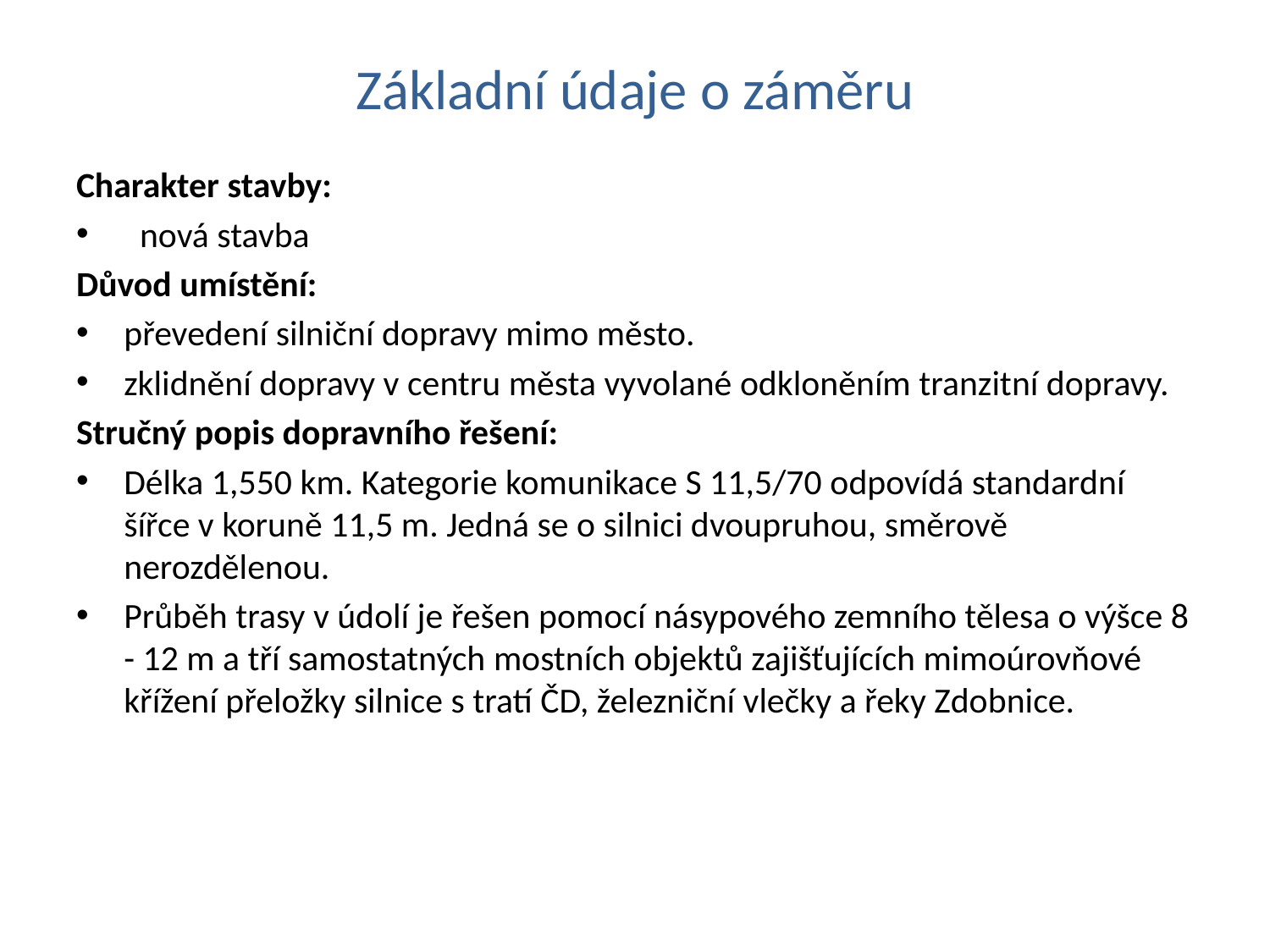

# Základní údaje o záměru
Charakter stavby:
nová stavba
Důvod umístění:
převedení silniční dopravy mimo město.
zklidnění dopravy v centru města vyvolané odkloněním tranzitní dopravy.
Stručný popis dopravního řešení:
Délka 1,550 km. Kategorie komunikace S 11,5/70 odpovídá standardní šířce v koruně 11,5 m. Jedná se o silnici dvoupruhou, směrově nerozdělenou.
Průběh trasy v údolí je řešen pomocí násypového zemního tělesa o výšce 8 - 12 m a tří samostatných mostních objektů zajišťujících mimoúrovňové křížení přeložky silnice s tratí ČD, železniční vlečky a řeky Zdobnice.